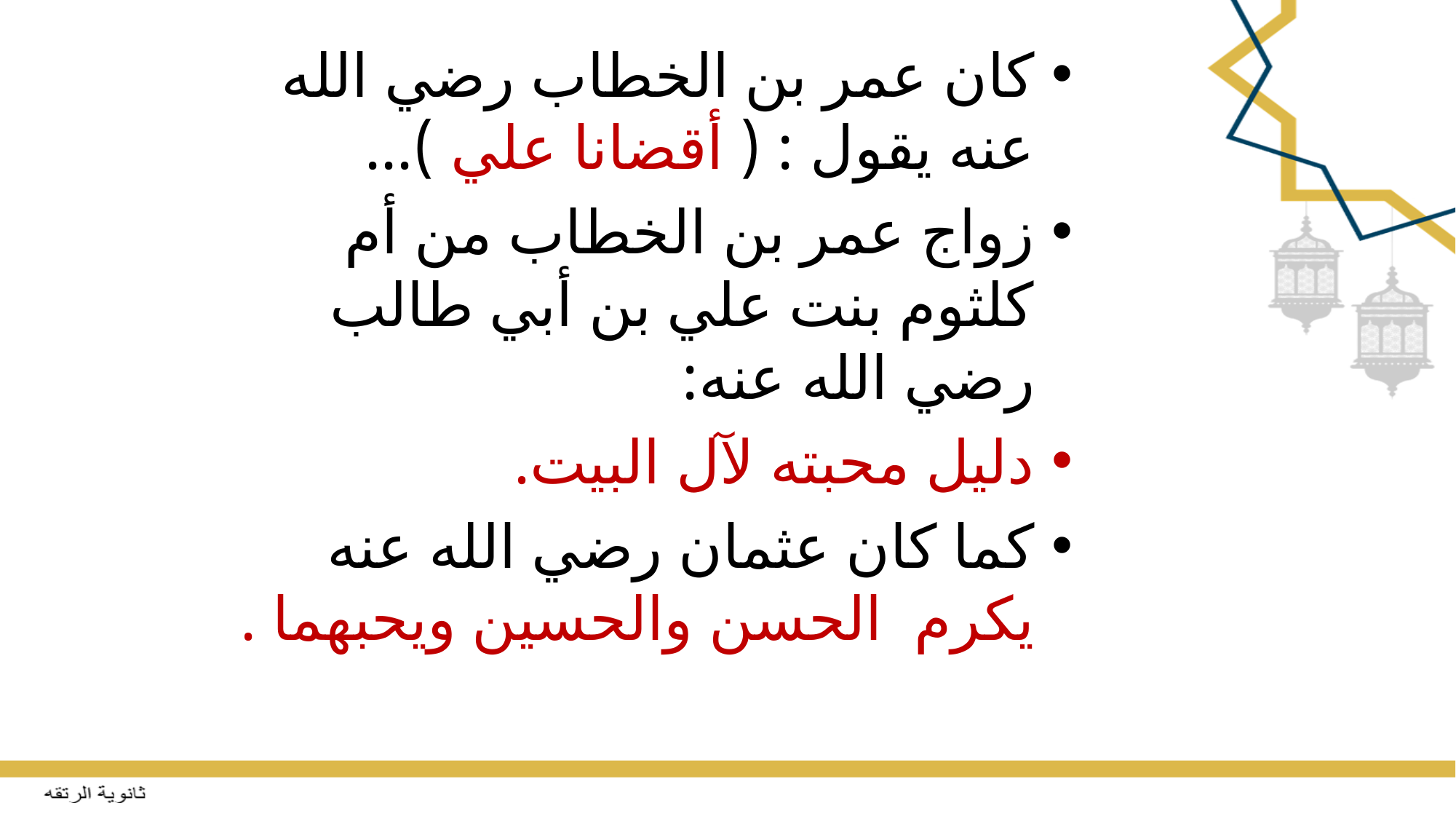

كان عمر بن الخطاب رضي الله عنه يقول : ( أقضانا علي )...
زواج عمر بن الخطاب من أم كلثوم بنت علي بن أبي طالب رضي الله عنه:
دليل محبته لآل البيت.
كما كان عثمان رضي الله عنه يكرم  الحسن والحسين ويحبهما .